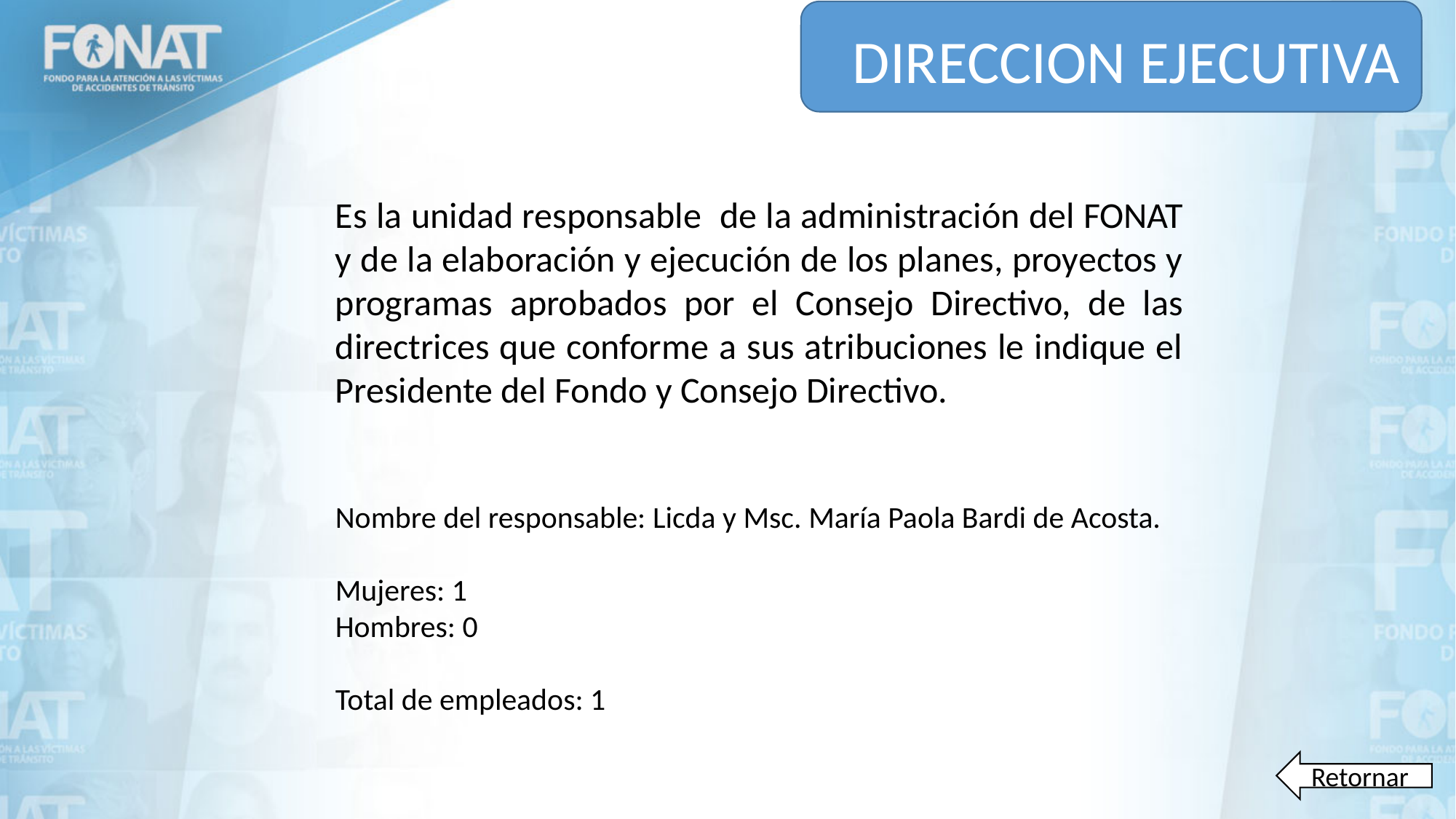

# DIRECCION EJECUTIVA
Es la unidad responsable  de la administración del FONAT y de la elaboración y ejecución de los planes, proyectos y programas aprobados por el Consejo Directivo, de las directrices que conforme a sus atribuciones le indique el Presidente del Fondo y Consejo Directivo.

Nombre del responsable: Licda y Msc. María Paola Bardi de Acosta.

Mujeres: 1
Hombres: 0

Total de empleados: 1
Retornar